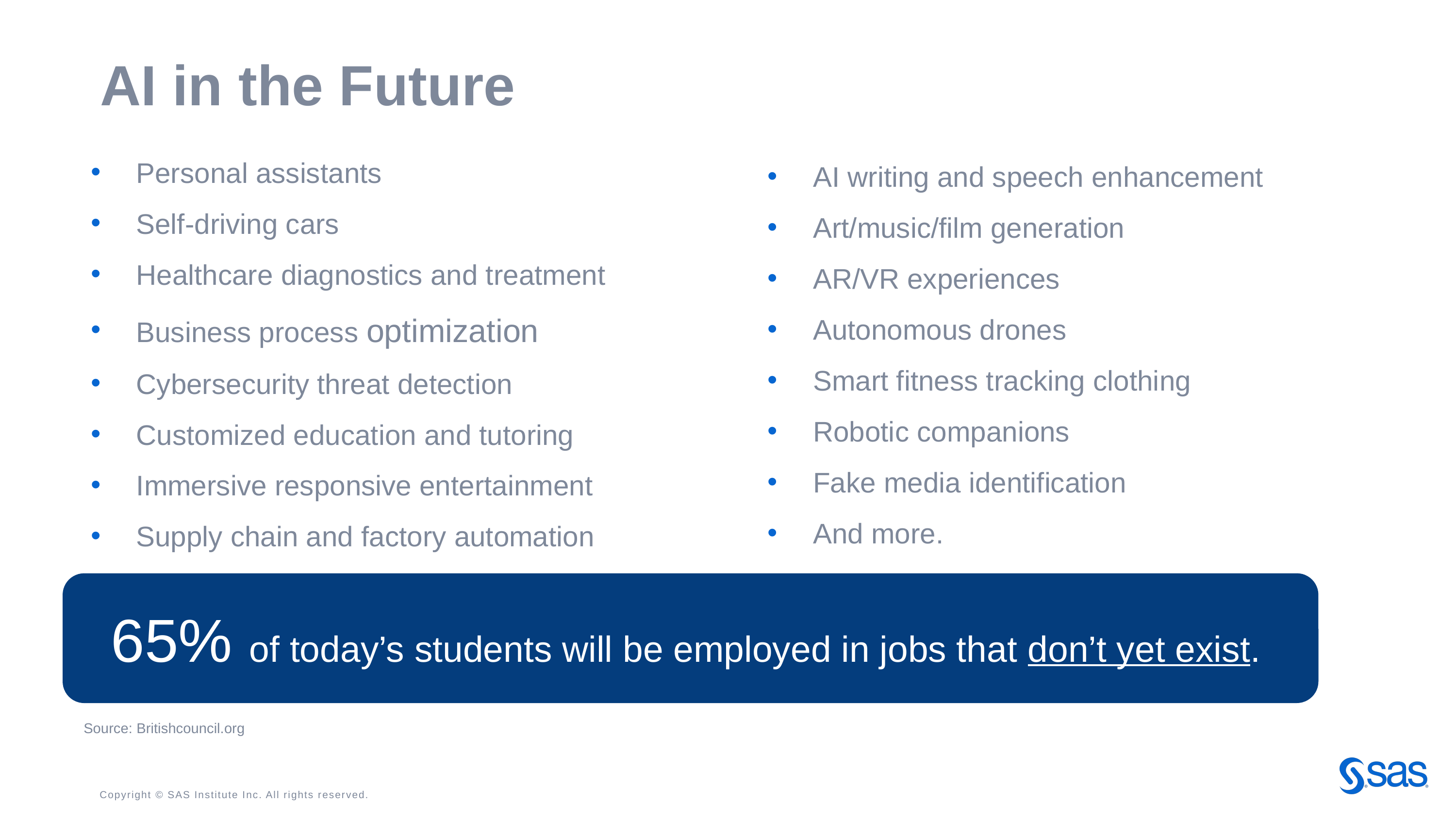

AI IN THE FUTURE
# AI in the Future
Personal assistants
Self-driving cars
Healthcare diagnostics and treatment
Business process optimization
Cybersecurity threat detection
Customized education and tutoring
Immersive responsive entertainment
Supply chain and factory automation
AI writing and speech enhancement
Art/music/film generation
AR/VR experiences
Autonomous drones
Smart fitness tracking clothing
Robotic companions
Fake media identification
And more.

65% of today’s students will be employed in jobs that don’t yet exist.
Source: Britishcouncil.org